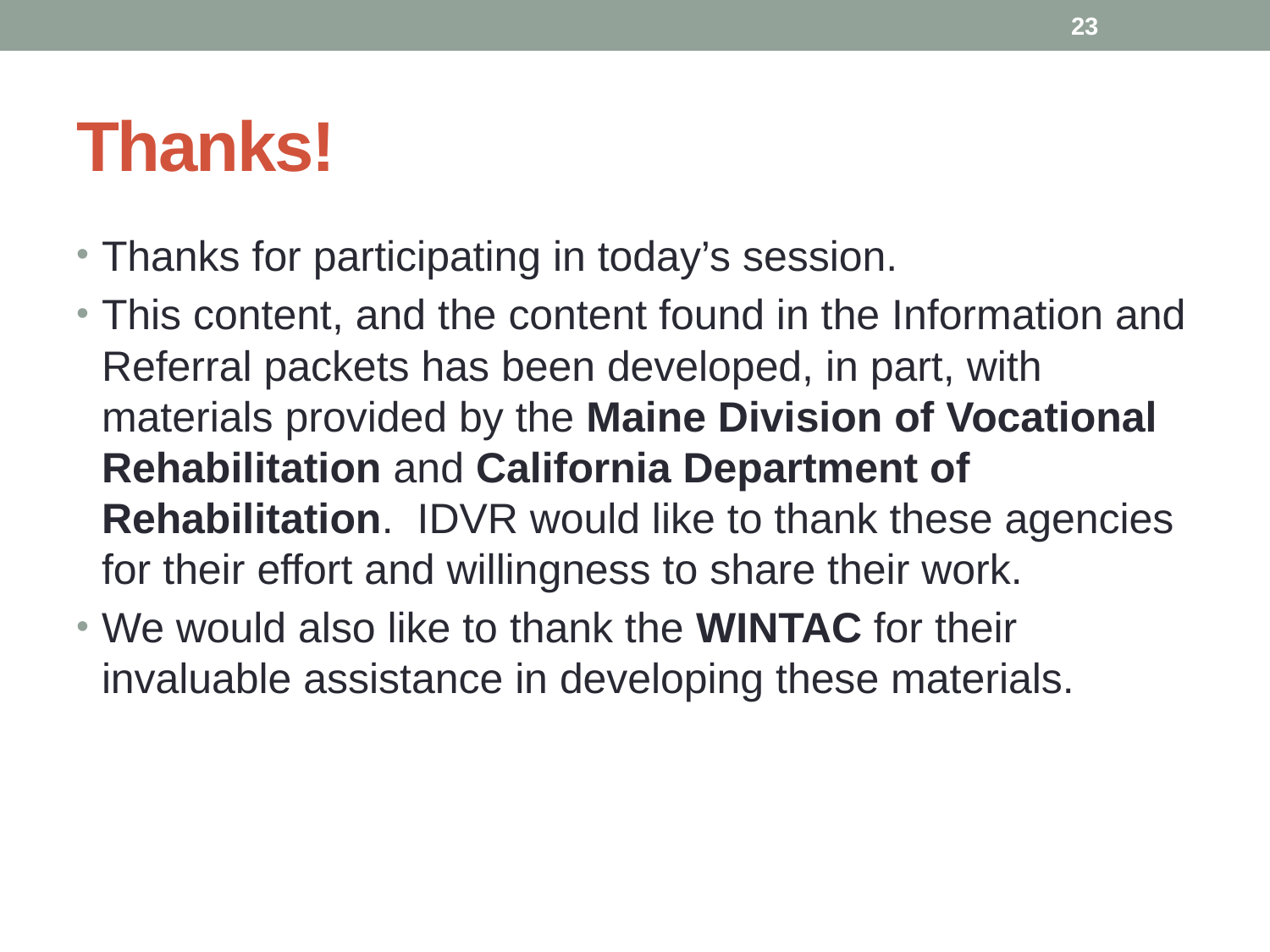

23
# Thanks!
Thanks for participating in today’s session.
This content, and the content found in the Information and Referral packets has been developed, in part, with materials provided by the Maine Division of Vocational Rehabilitation and California Department of Rehabilitation.  IDVR would like to thank these agencies for their effort and willingness to share their work.
We would also like to thank the WINTAC for their invaluable assistance in developing these materials.